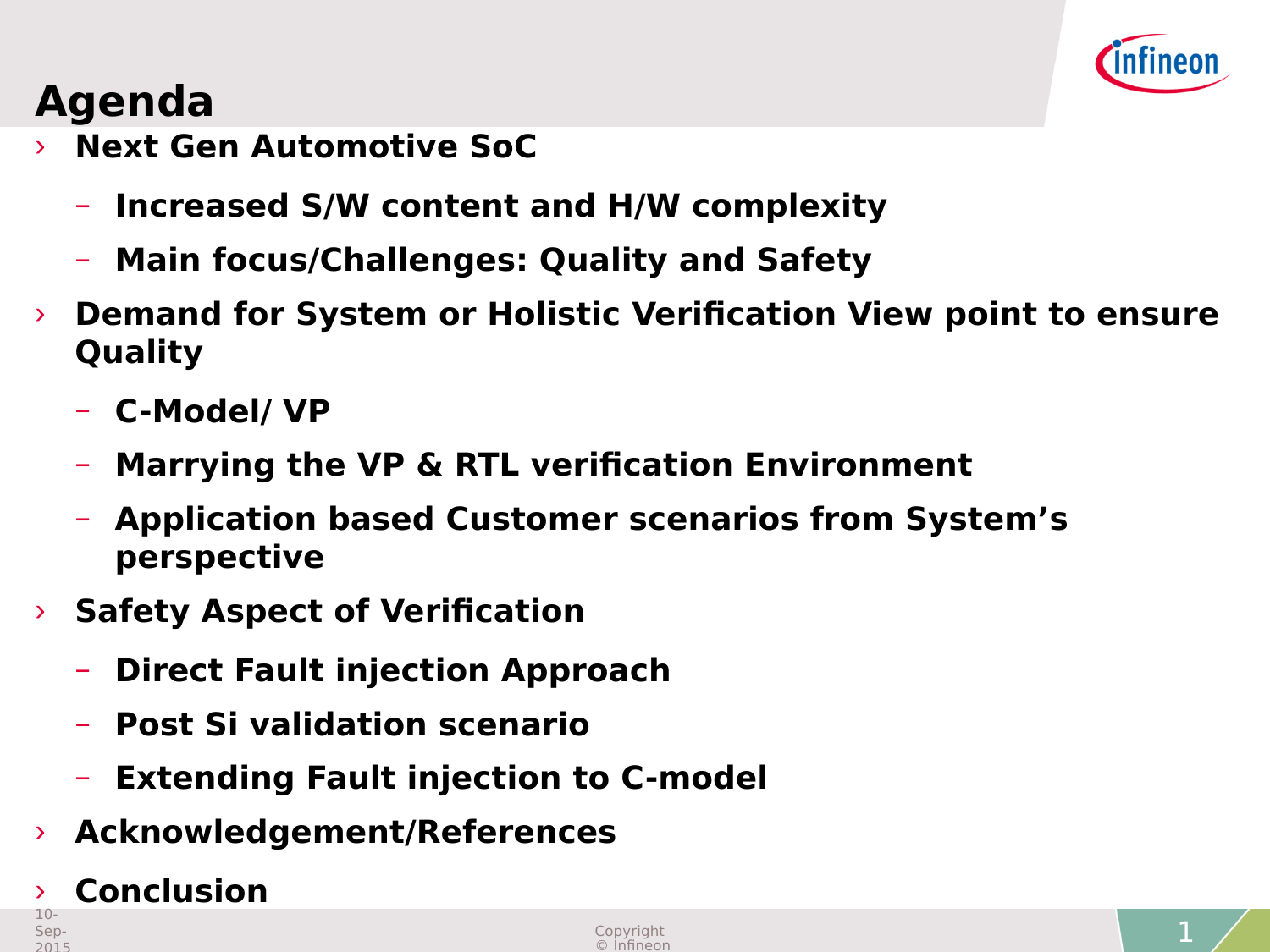

# Agenda
Next Gen Automotive SoC
Increased S/W content and H/W complexity
Main focus/Challenges: Quality and Safety
Demand for System or Holistic Verification View point to ensure Quality
C-Model/ VP
Marrying the VP & RTL verification Environment
Application based Customer scenarios from System’s perspective
Safety Aspect of Verification
Direct Fault injection Approach
Post Si validation scenario
Extending Fault injection to C-model
Acknowledgement/References
Conclusion
1
10-Sep-2015
Copyright © Infineon Technologies AG 2015. All rights reserved.